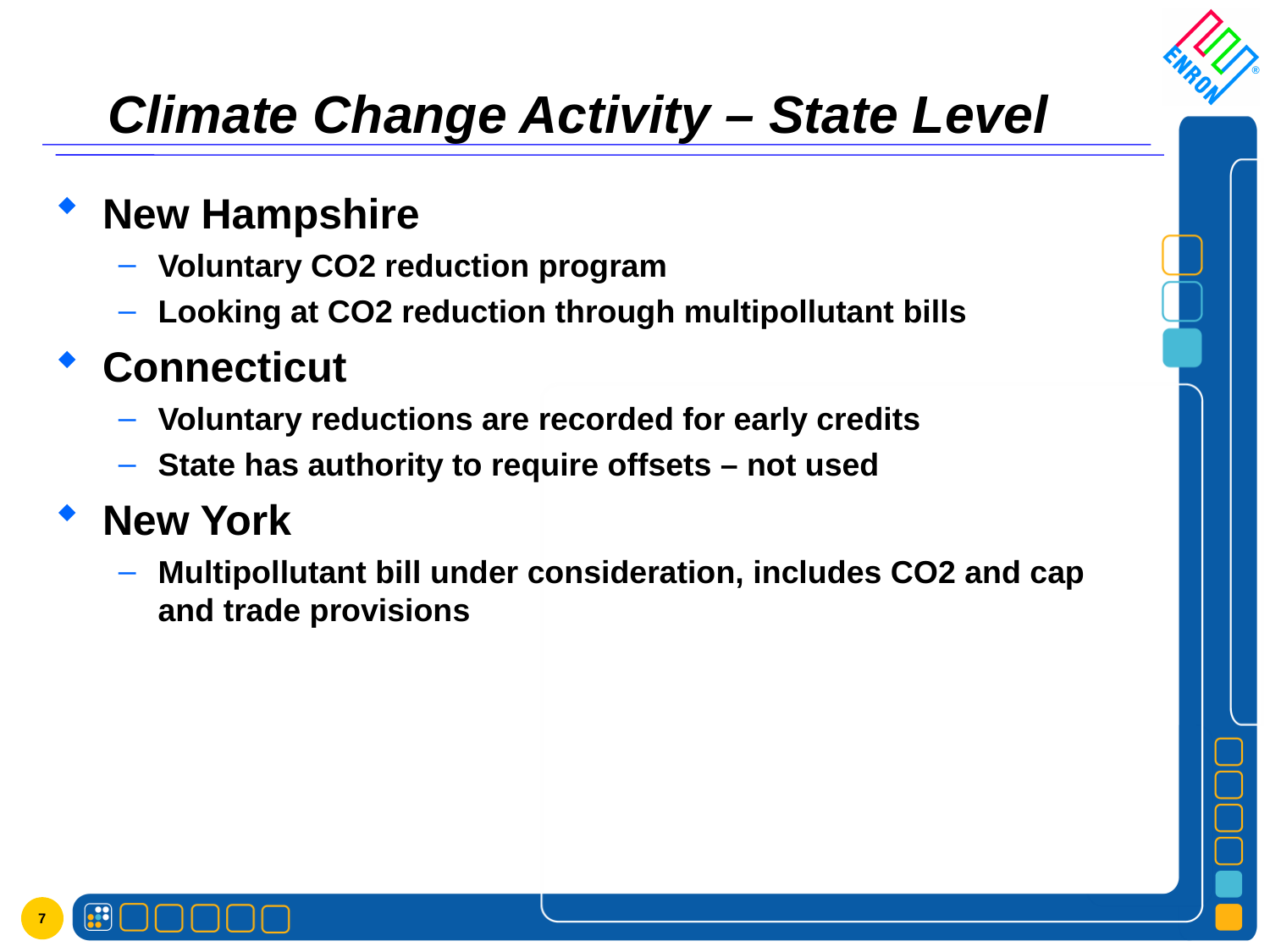

# Climate Change Activity – State Level
New Hampshire
Voluntary CO2 reduction program
Looking at CO2 reduction through multipollutant bills
Connecticut
Voluntary reductions are recorded for early credits
State has authority to require offsets – not used
New York
Multipollutant bill under consideration, includes CO2 and cap and trade provisions